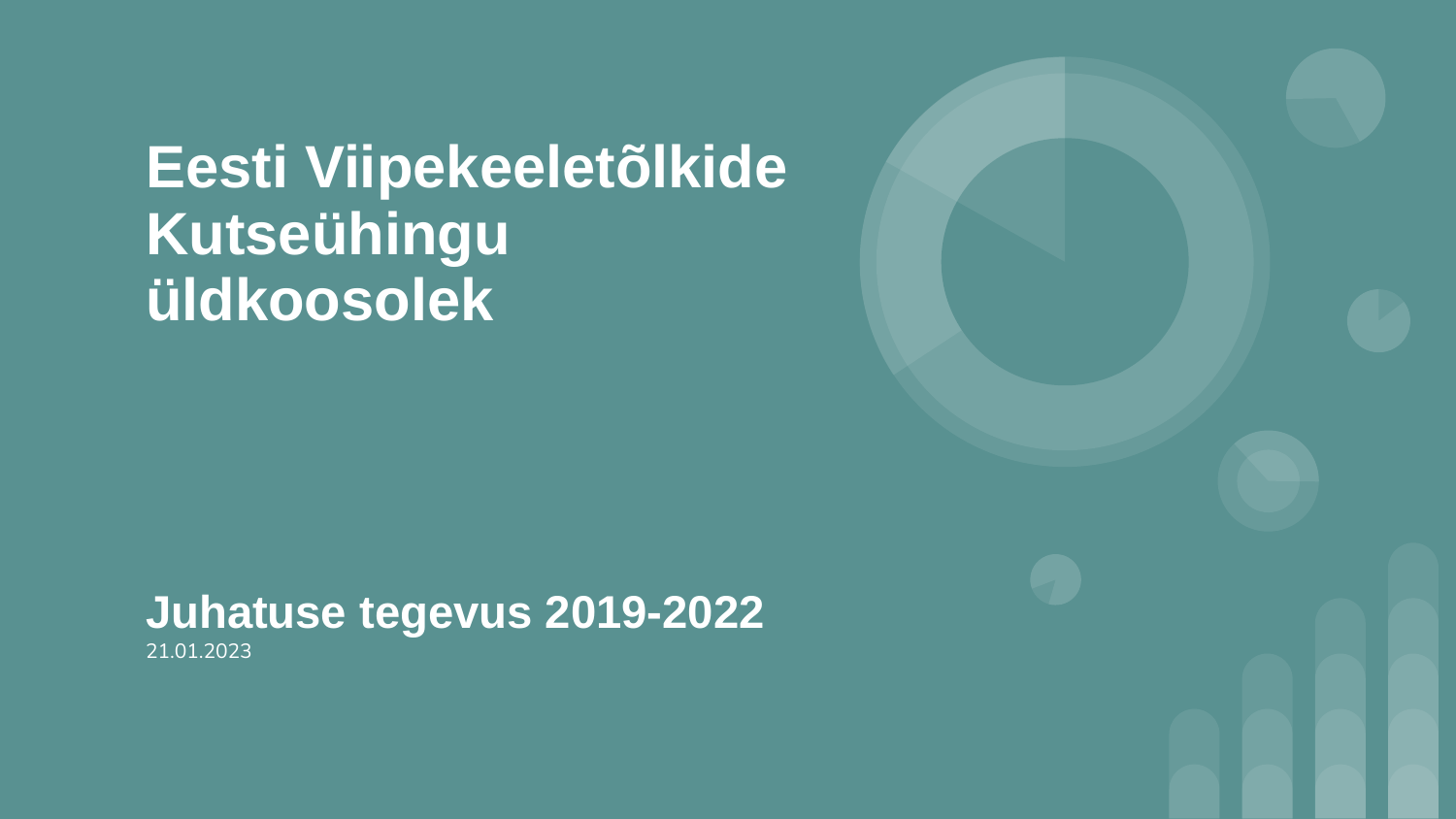

# Eesti Viipekeeletõlkide Kutseühingu üldkoosolek
Juhatuse tegevus 2019-2022
21.01.2023